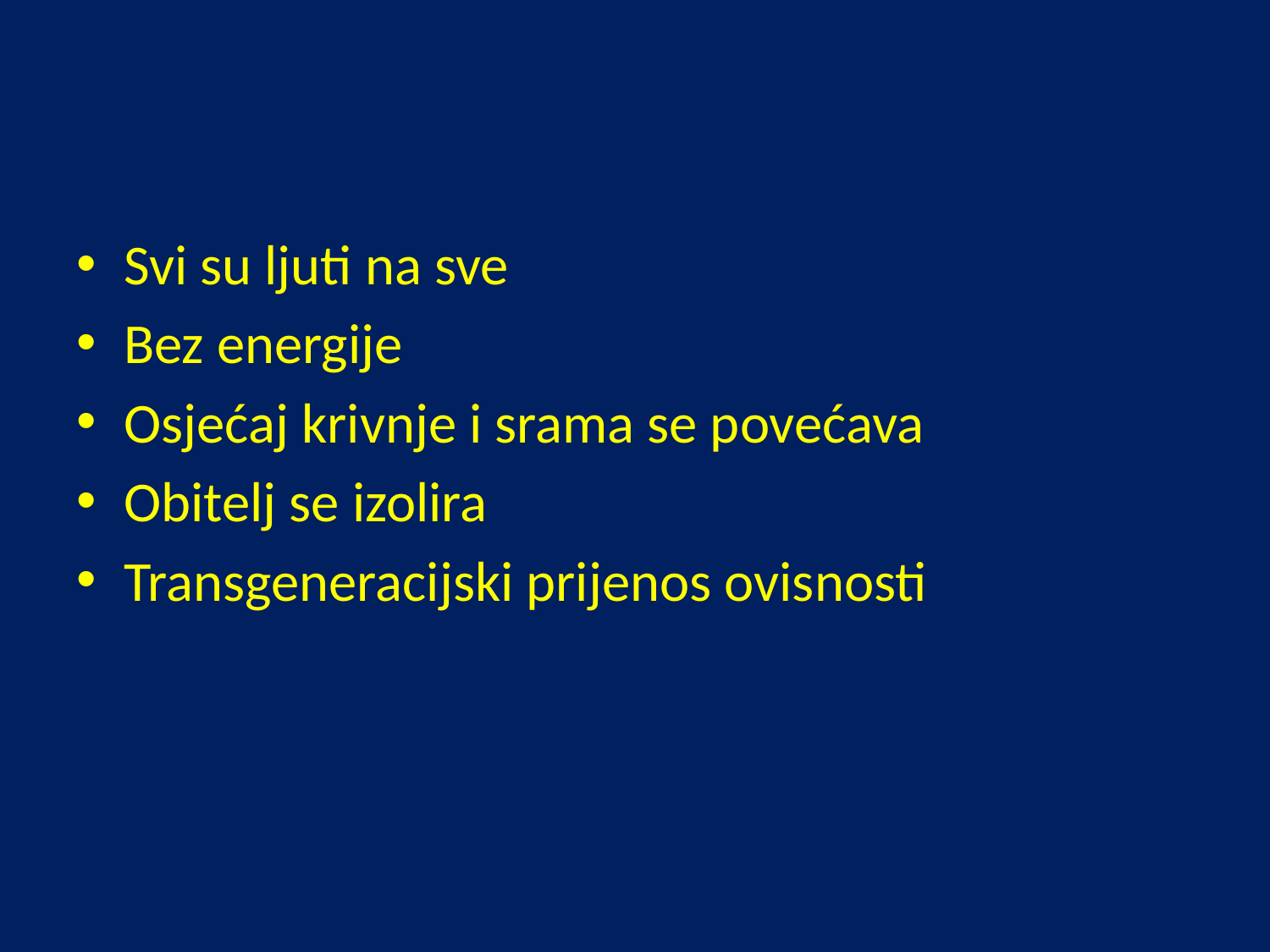

#
Svi su ljuti na sve
Bez energije
Osjećaj krivnje i srama se povećava
Obitelj se izolira
Transgeneracijski prijenos ovisnosti